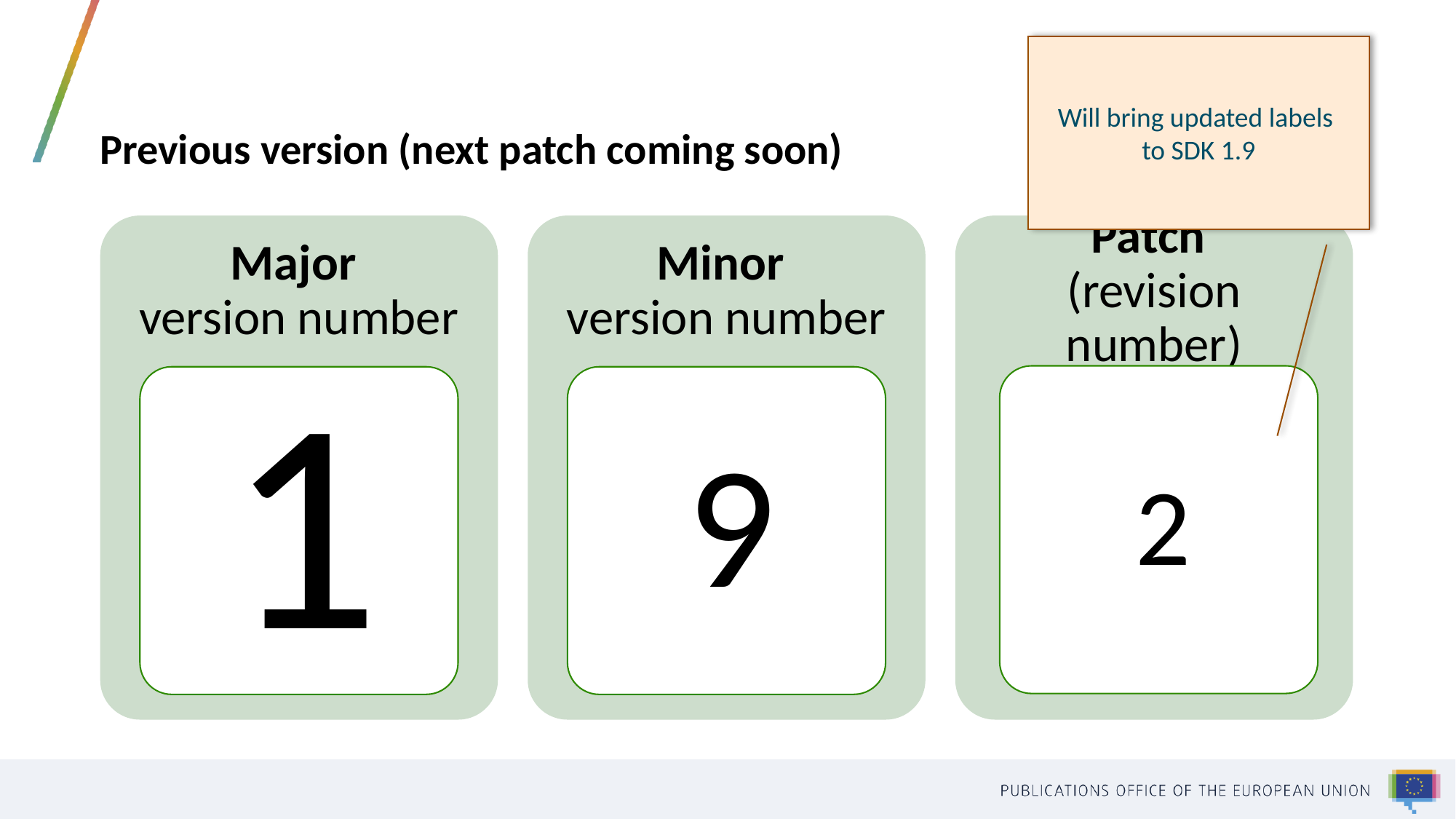

# Previous version (next patch coming soon)
Will bring updated labels
to SDK 1.9
Major
version number
1
Minor
version number
9
Patch
(revision number)
2